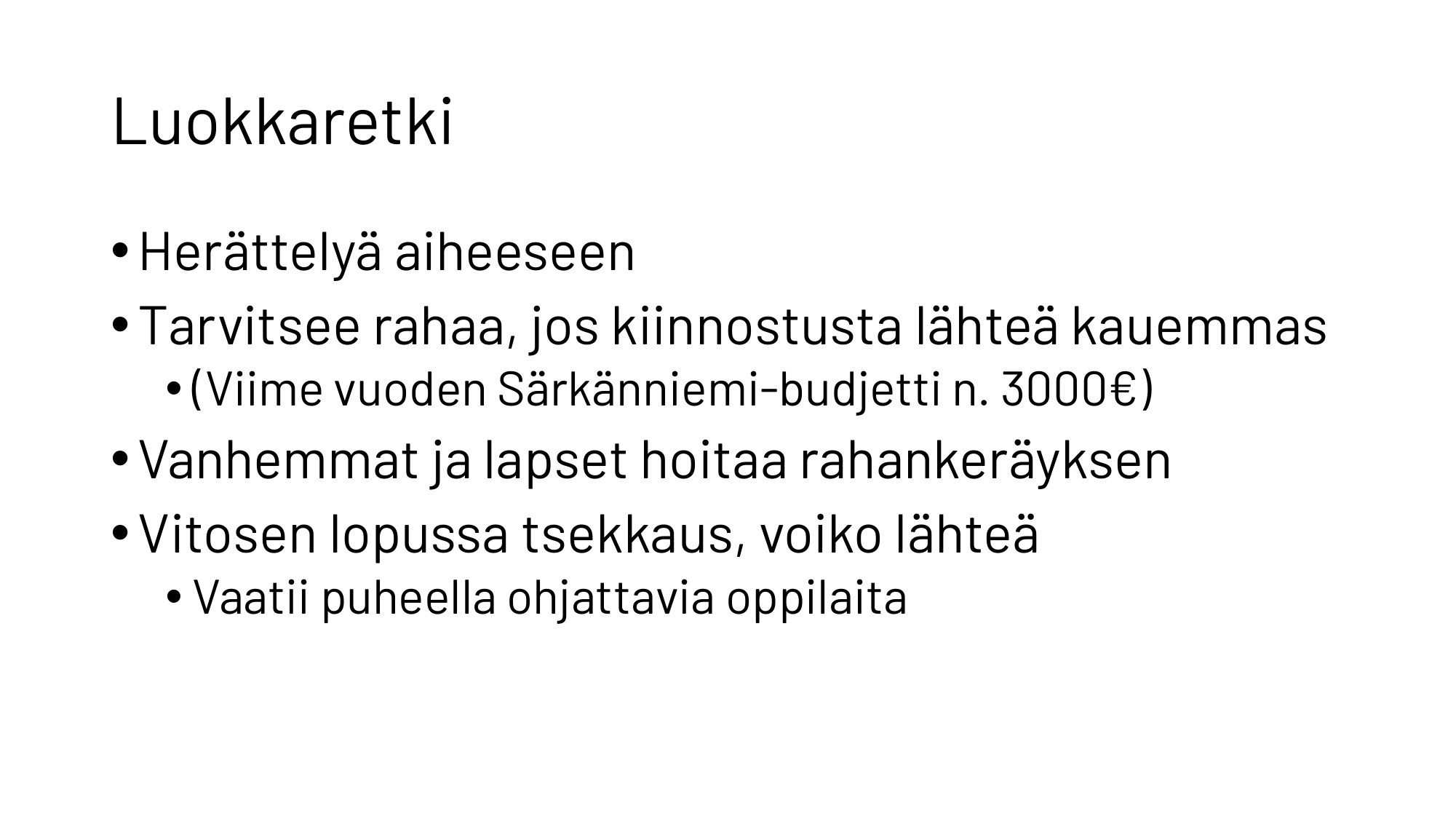

# Luokkaretki
Herättelyä aiheeseen
Tarvitsee rahaa, jos kiinnostusta lähteä kauemmas
(Viime vuoden Särkänniemi-budjetti n. 3000€)
Vanhemmat ja lapset hoitaa rahankeräyksen
Vitosen lopussa tsekkaus, voiko lähteä
Vaatii puheella ohjattavia oppilaita